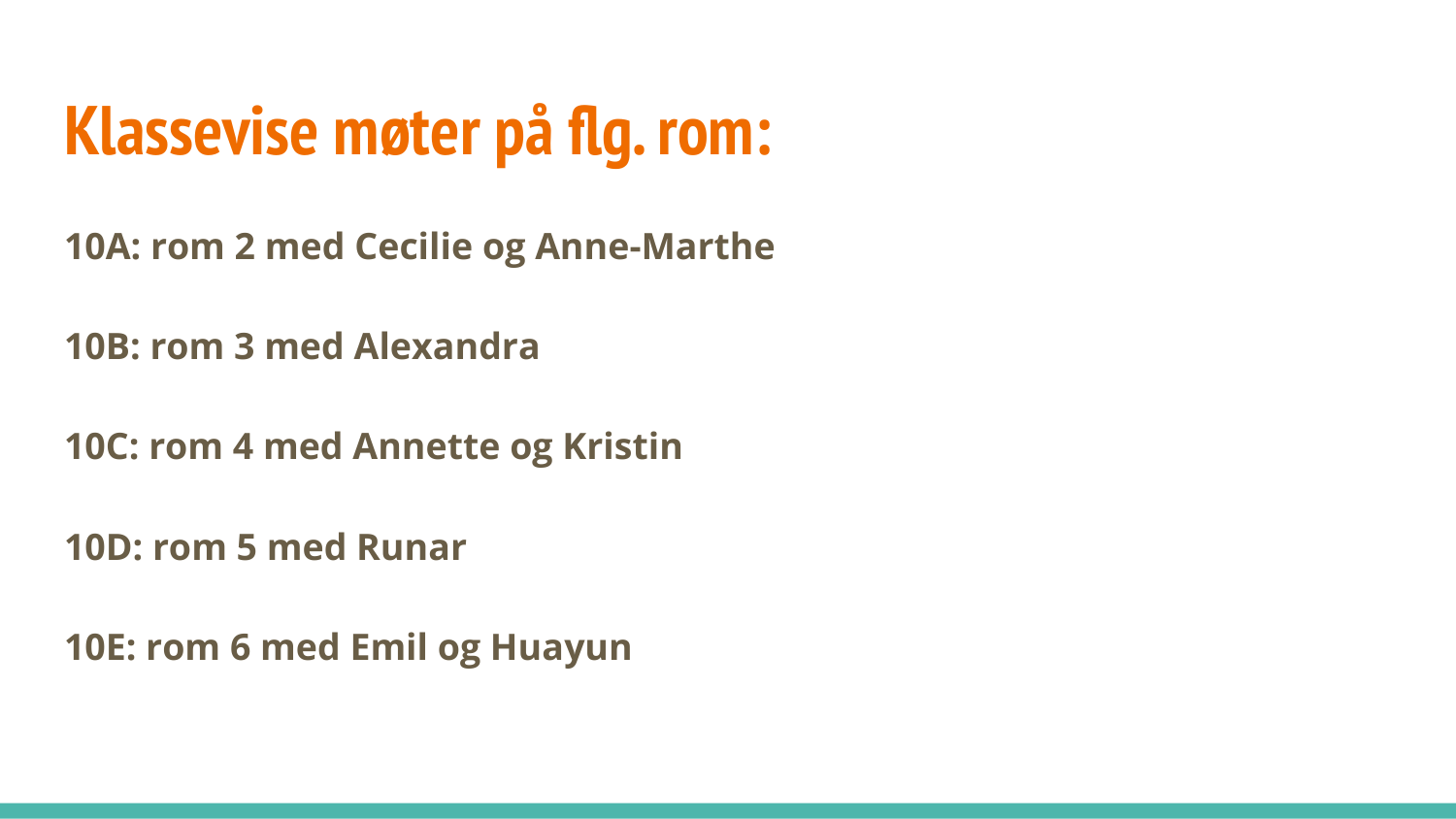

# Klassevise møter på flg. rom:
10A: rom 2 med Cecilie og Anne-Marthe

10B: rom 3 med Alexandra

10C: rom 4 med Annette og Kristin

10D: rom 5 med Runar

10E: rom 6 med Emil og Huayun